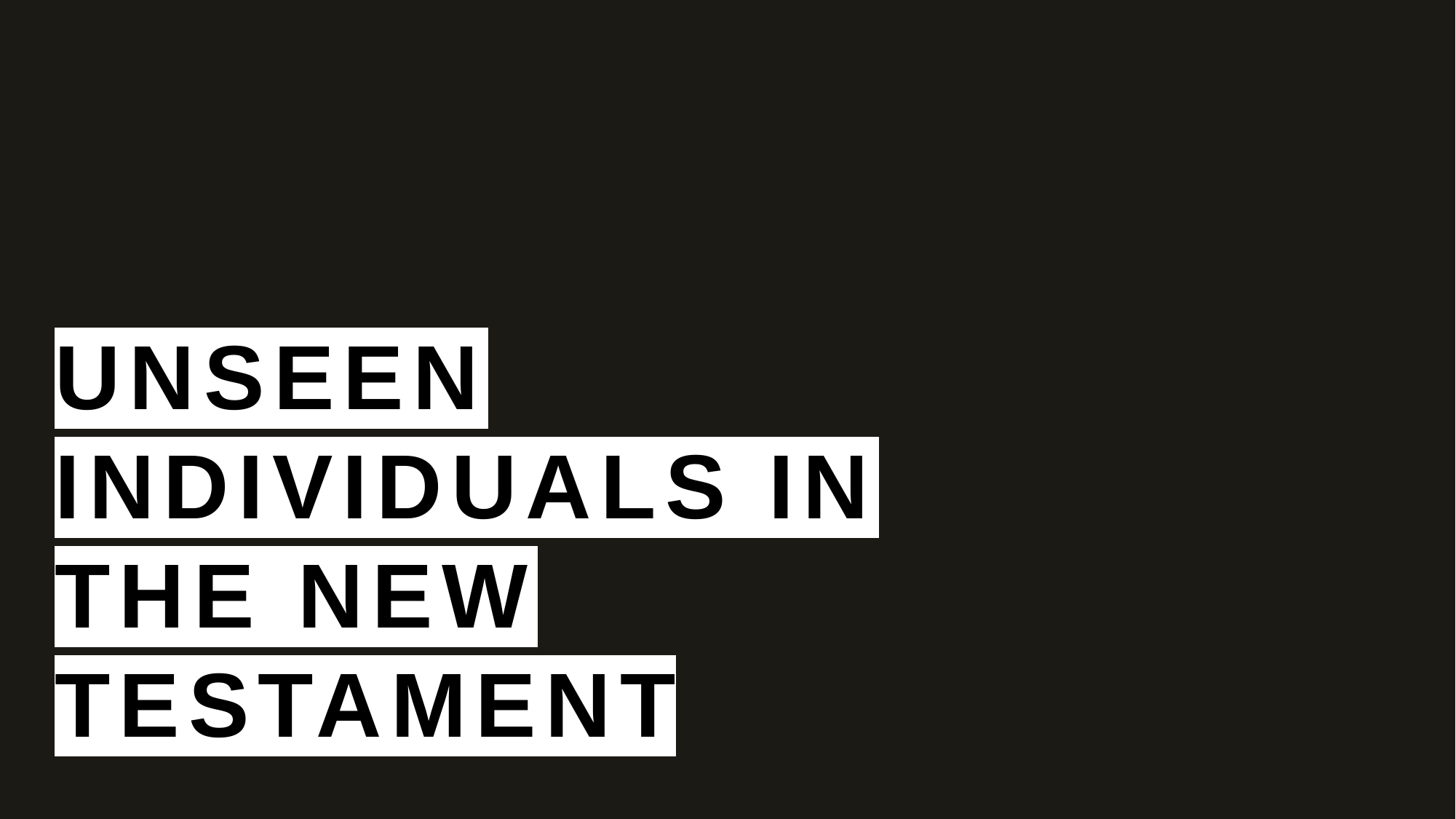

# Unseen Individuals in the New Testament